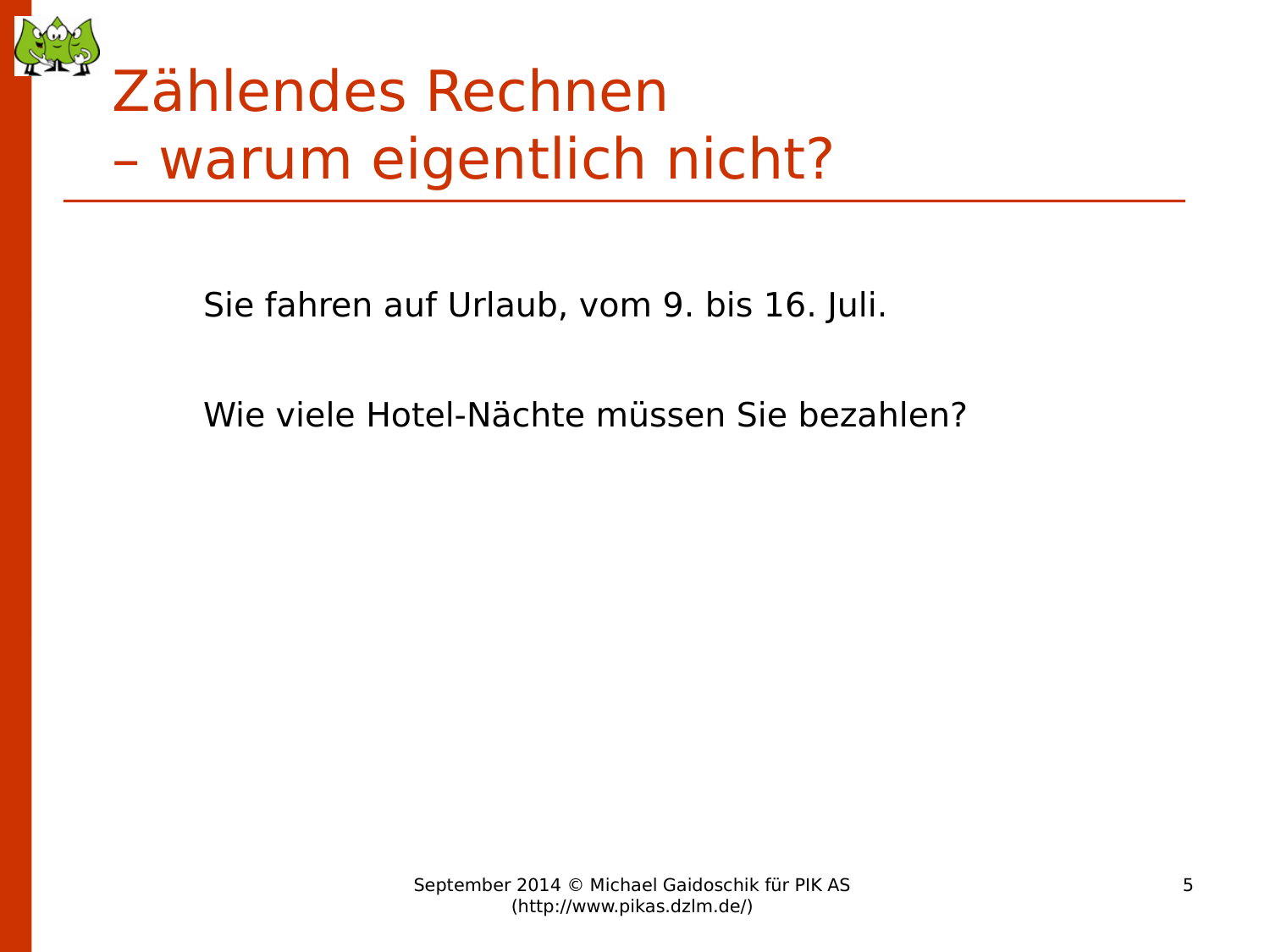

# Zählendes Rechnen – warum eigentlich nicht?

	Sie fahren auf Urlaub, vom 9. bis 16. Juli.

	Wie viele Hotel-Nächte müssen Sie bezahlen?

September 2014 © Michael Gaidoschik für PIK AS  (http://www.pikas.dzlm.de/)
5